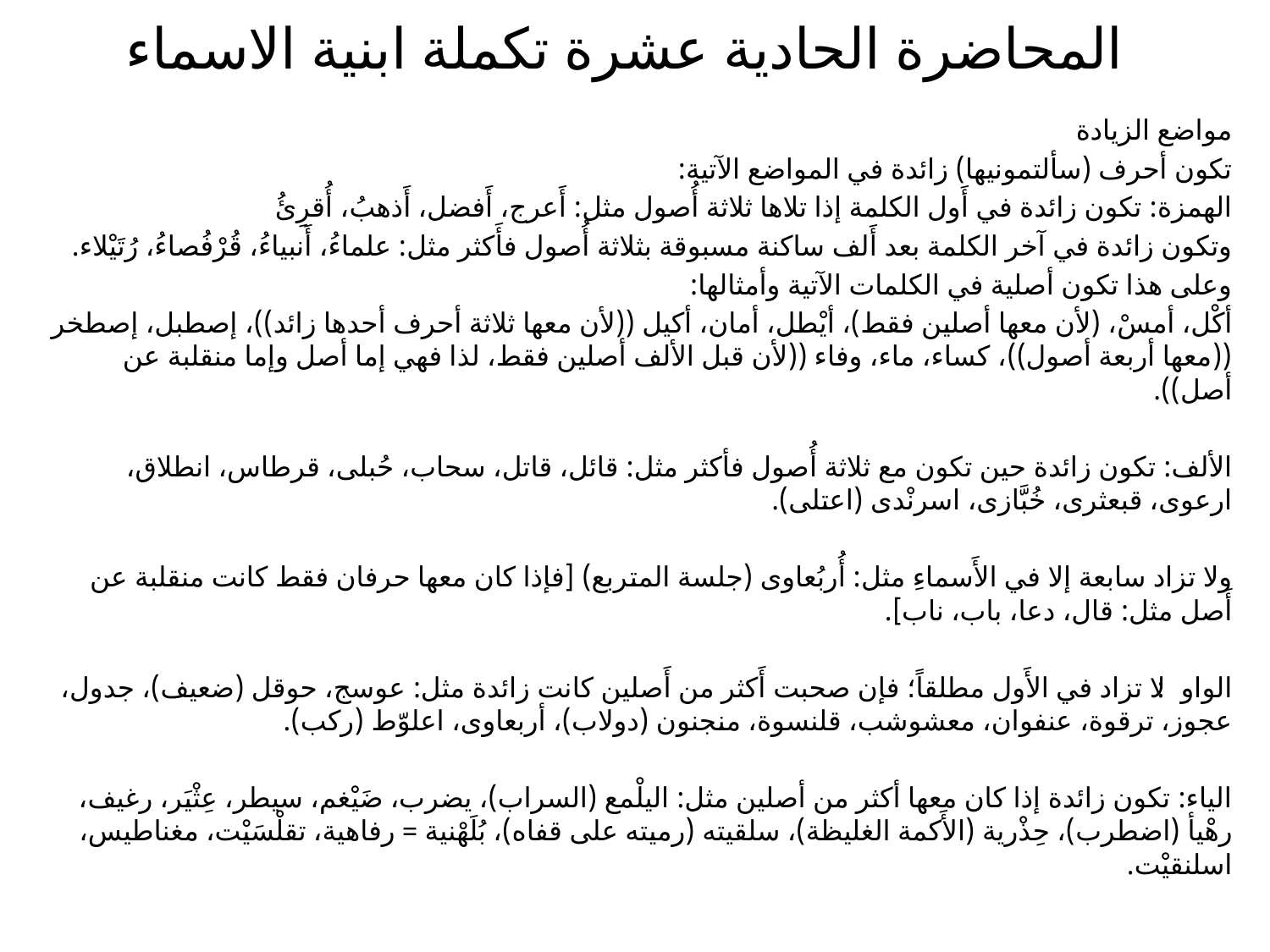

# المحاضرة الحادية عشرة تكملة ابنية الاسماء
مواضع الزيادة
تكون أحرف (سألتمونيها) زائدة في المواضع الآتية:
الهمزة: تكون زائدة في أَول الكلمة إذا تلاها ثلاثة أُصول مثل: أَعرج، أَفضل، أَذهبُ، أُقرِئُ
وتكون زائدة في آخر الكلمة بعد أَلف ساكنة مسبوقة بثلاثة أُصول فأَكثر مثل: علماءُ، أَنبياءُ، قُرْفُصاءُ، رُتَيْلاء.
وعلى هذا تكون أصلية في الكلمات الآتية وأمثالها:
أكْل، أمسْ، (لأن معها أصلين فقط)، أيْطل، أمان، أكيل ((لأن معها ثلاثة أحرف أحدها زائد))، إصطبل، إصطخر ((معها أربعة أصول))، كساء، ماء، وفاء ((لأن قبل الألف أصلين فقط، لذا فهي إما أصل وإما منقلبة عن أصل)).

الألف: تكون زائدة حين تكون مع ثلاثة أُصول فأكثر مثل: قائل، قاتل، سحاب، حُبلى، قرطاس، انطلاق، ارعوى، قبعثرى، خُبَّازى، اسرنْدى (اعتلى).

ولا تزاد سابعة إلا في الأَسماءِ مثل: أُربُعاوى (جلسة المتربع) [فإذا كان معها حرفان فقط كانت منقلبة عن أَصل مثل: قال، دعا، باب، ناب].

الواو: لا تزاد في الأَول مطلقاً؛ فإن صحبت أَكثر من أَصلين كانت زائدة مثل: عوسج، حوقل (ضعيف)، جدول، عجوز، ترقوة، عنفوان، معشوشب، قلنسوة، منجنون (دولاب)، أربعاوى، اعلوّط (ركب).

الياء: تكون زائدة إذا كان معها أكثر من أصلين مثل: اليلْمع (السراب)، يضرب، ضَيْغم، سيطر، عِثْيَر، رغيف، رهْيأ (اضطرب)، حِذْرية (الأَكمة الغليظة)، سلقيته (رميته على قفاه)، بُلَهْنية = رفاهية، تقلْسَيْت، مغناطيس، اسلنقيْت.